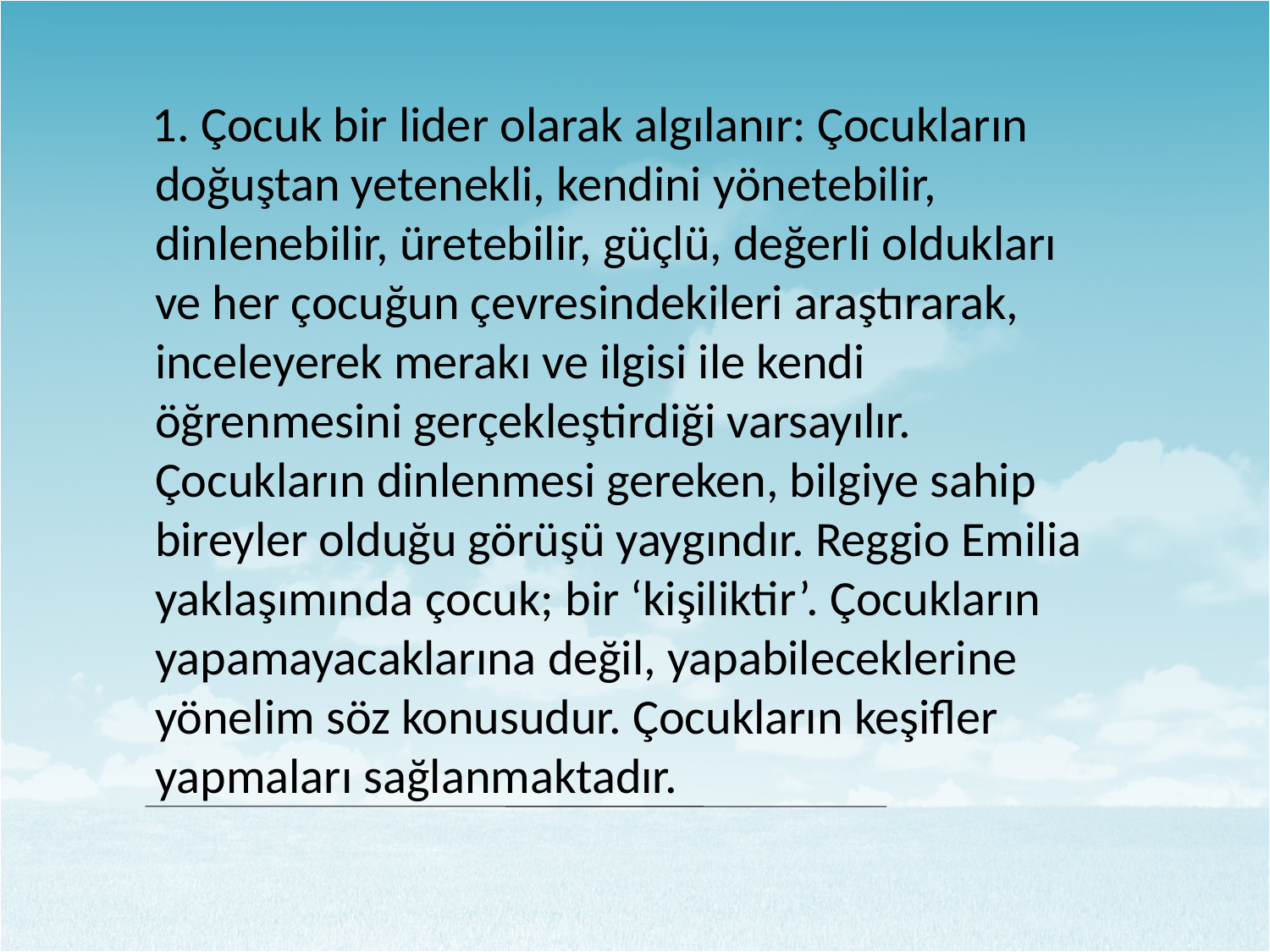

1. Çocuk bir lider olarak algılanır: Çocukların doğuştan yetenekli, kendini yönetebilir, dinlenebilir, üretebilir, güçlü, değerli oldukları ve her çocuğun çevresindekileri araştırarak, inceleyerek merakı ve ilgisi ile kendi öğrenmesini gerçekleştirdiği varsayılır. Çocukların dinlenmesi gereken, bilgiye sahip bireyler olduğu görüşü yaygındır. Reggio Emilia yaklaşımında çocuk; bir ‘kişiliktir’. Çocukların yapamayacaklarına değil, yapabileceklerine yönelim söz konusudur. Çocukların keşifler yapmaları sağlanmaktadır.